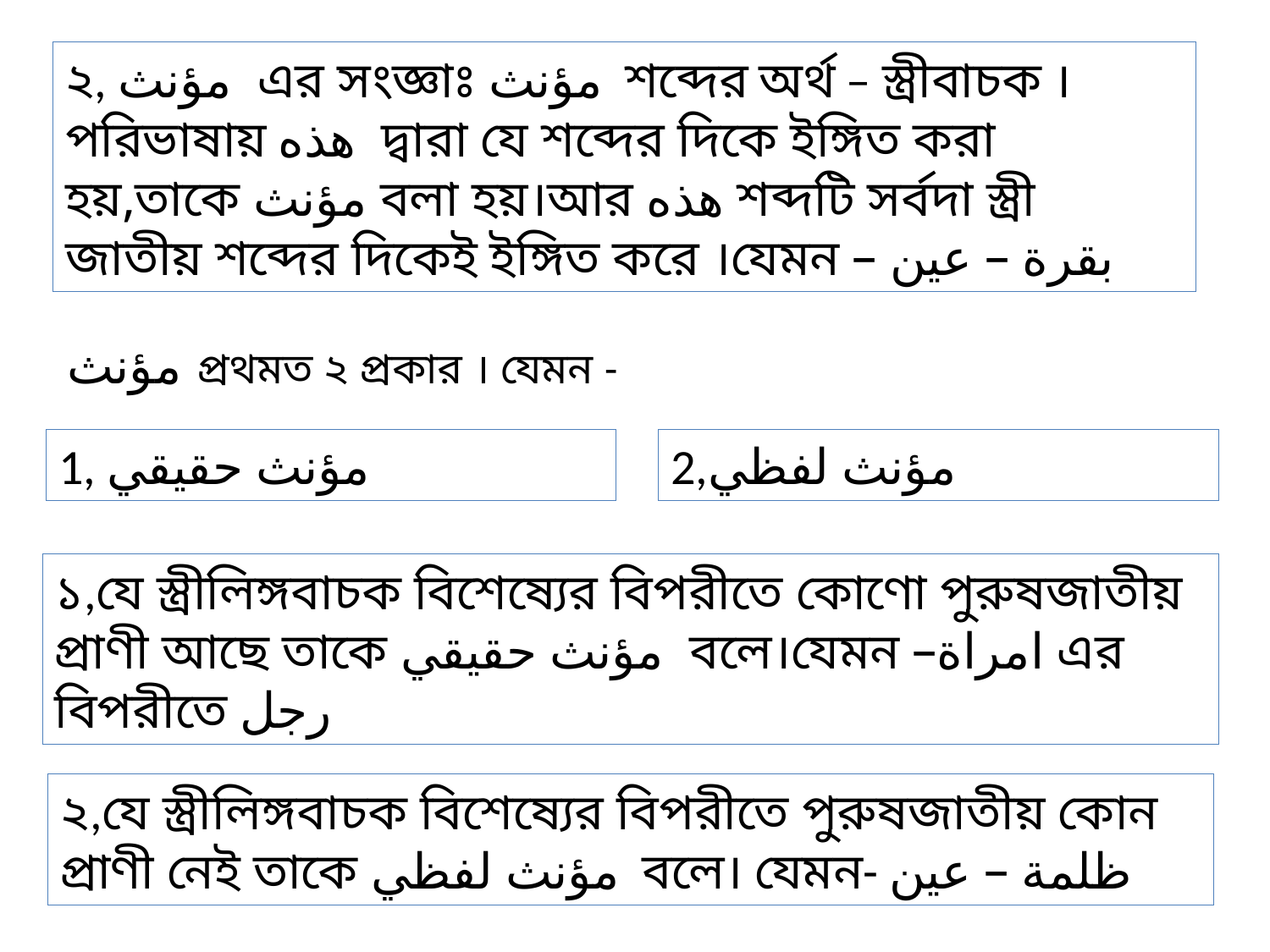

২, مؤنث  এর সংজ্ঞাঃ مؤنث  শব্দের অর্থ – স্ত্রীবাচক । পরিভাষায় هذه  দ্বারা যে শব্দের দিকে ইঙ্গিত করা হয়,তাকে مؤنث বলা হয়।আর هذه শব্দটি সর্বদা স্ত্রী জাতীয় শব্দের দিকেই ইঙ্গিত করে ।যেমন – بقرة – عين
مؤنث  প্রথমত ২ প্রকার । যেমন -
1, مؤنث حقيقي
2,مؤنث لفظي
১,যে স্ত্রীলিঙ্গবাচক বিশেষ্যের বিপরীতে কোণো পুরুষজাতীয় প্রাণী আছে তাকে مؤنث حقيقي  বলে।যেমন –امراة এর বিপরীতে رجل
২,যে স্ত্রীলিঙ্গবাচক বিশেষ্যের বিপরীতে পুরুষজাতীয় কোন প্রাণী নেই তাকে مؤنث لفظي  বলে। যেমন- ظلمة – عين